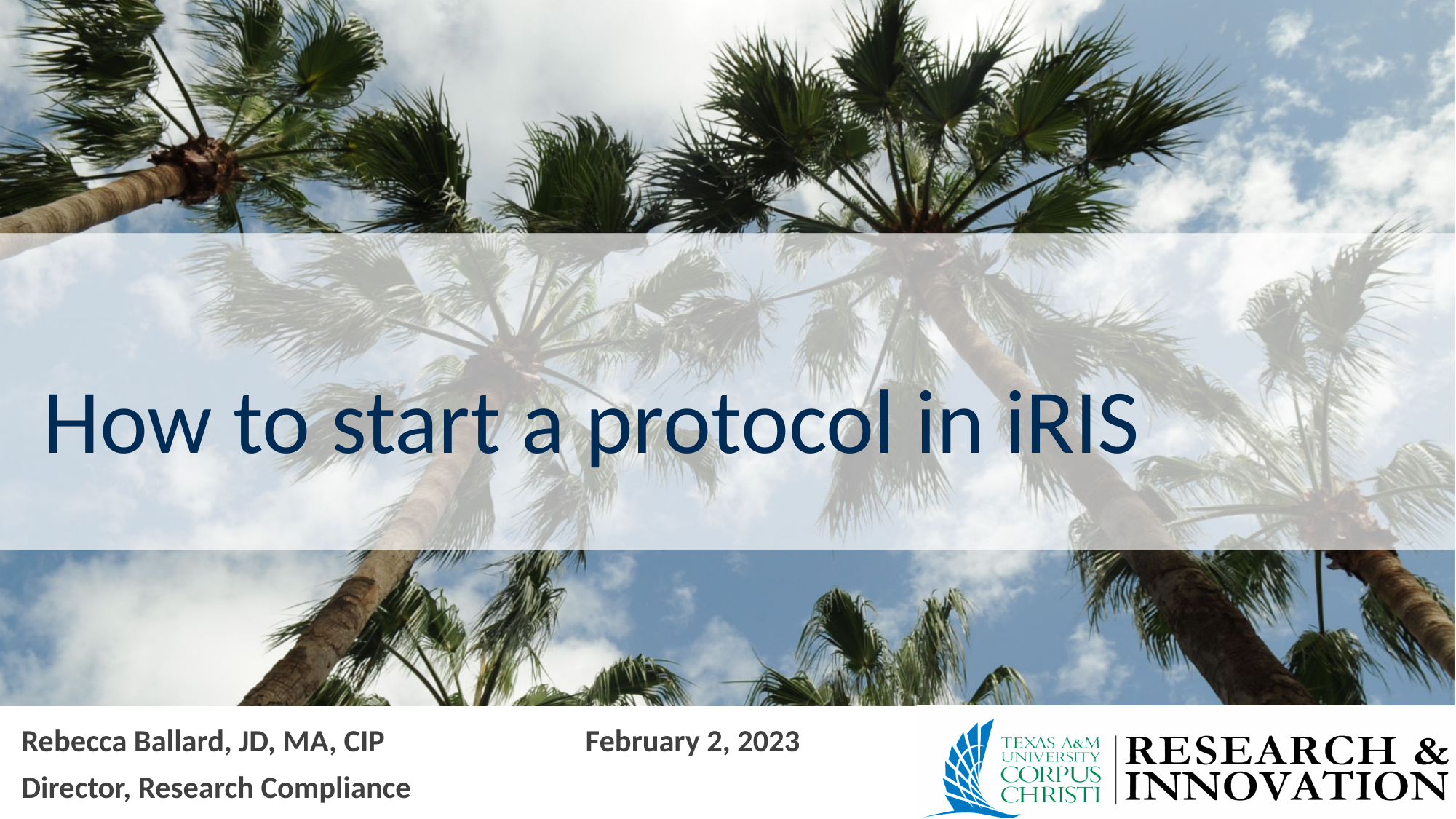

# How to start a protocol in iRIS
Rebecca Ballard, JD, MA, CIP                             February 2, 2023
Director, Research Compliance